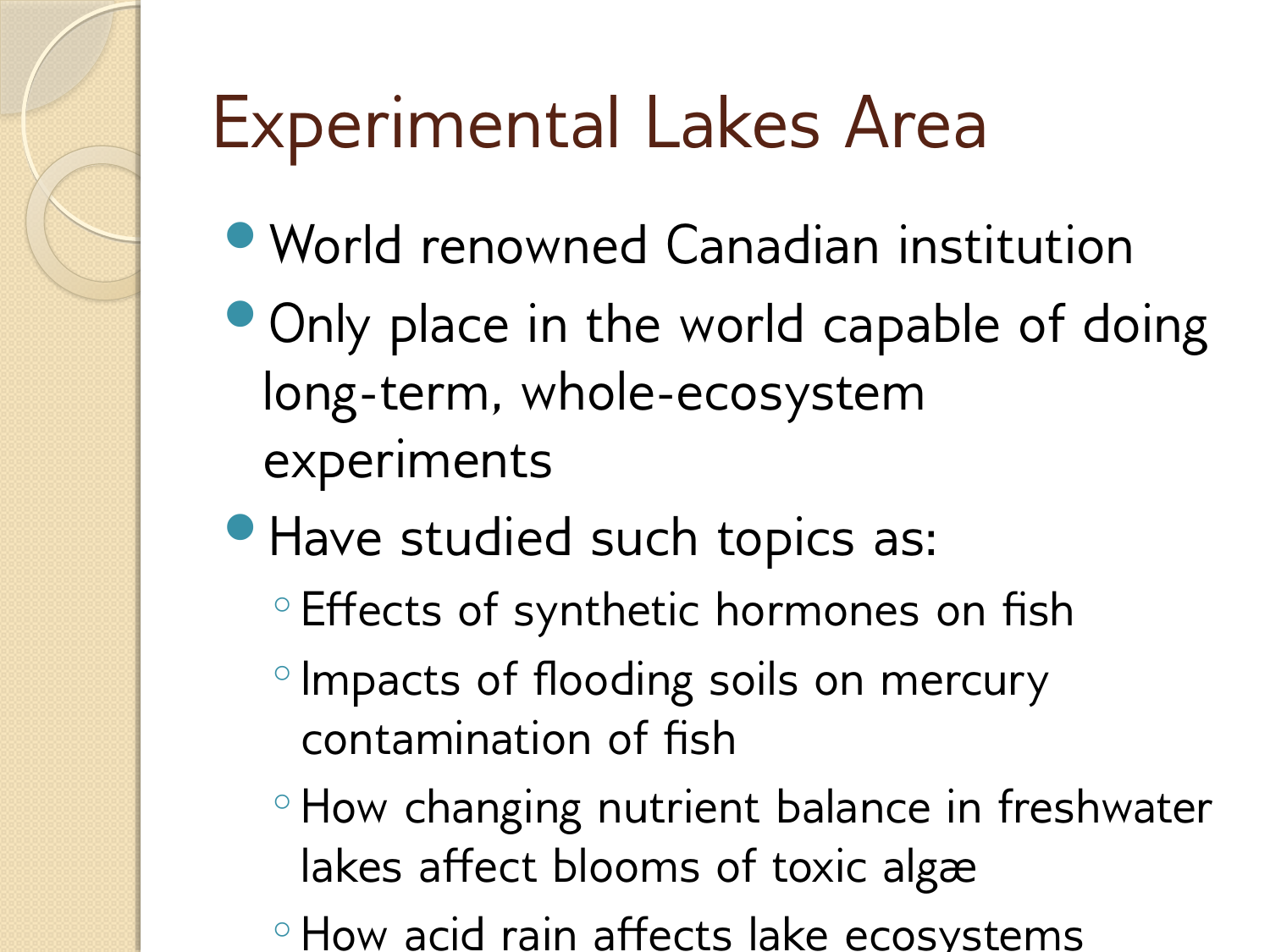

# Experimental Lakes Area
World renowned Canadian institution
Only place in the world capable of doing long-term, whole-ecosystem experiments
Have studied such topics as:
Effects of synthetic hormones on fish
Impacts of flooding soils on mercury contamination of fish
How changing nutrient balance in freshwater lakes affect blooms of toxic algae
How acid rain affects lake ecosystems